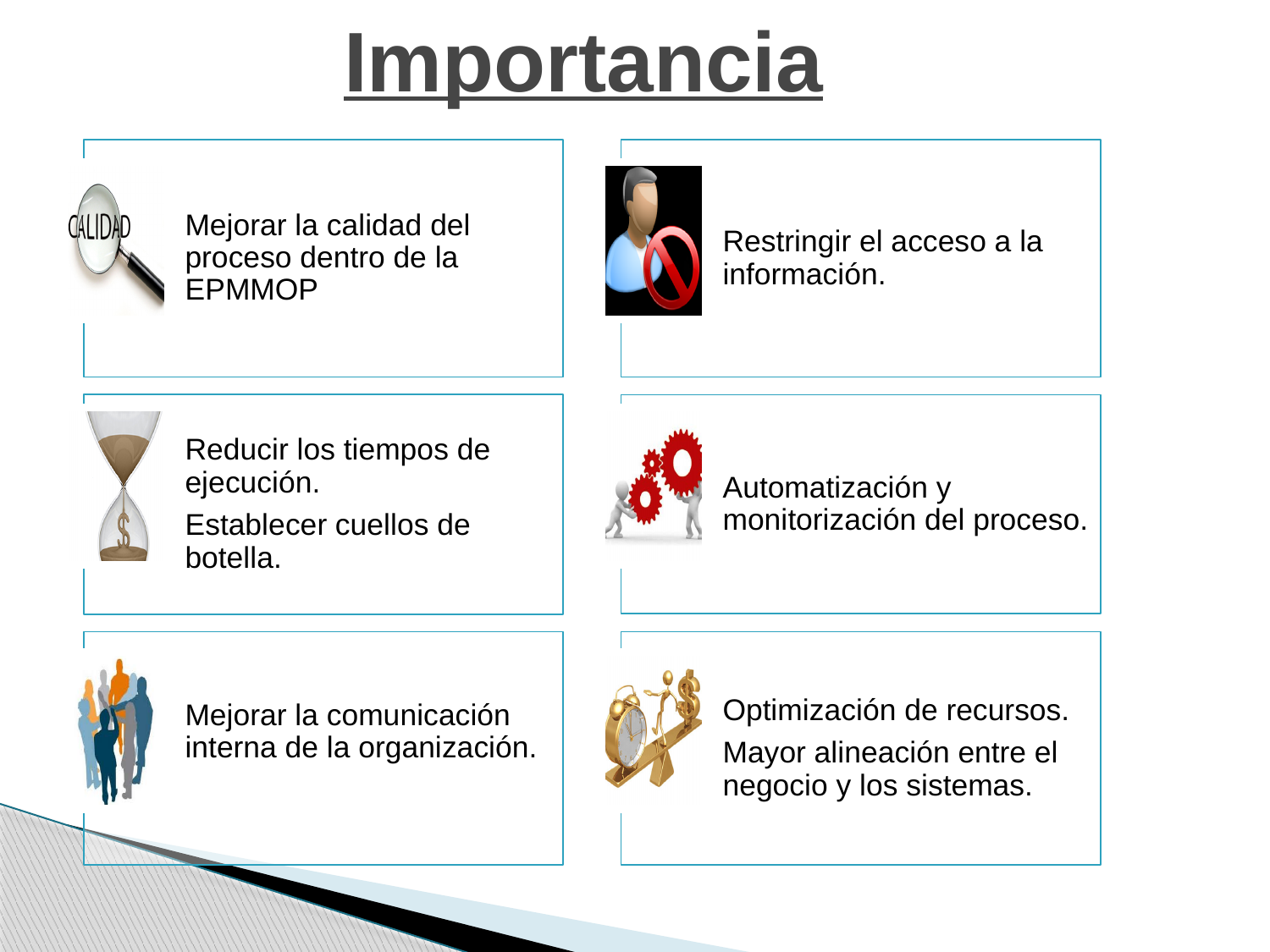

# Importancia
Mejorar la calidad del proceso dentro de la EPMMOP
Restringir el acceso a la información.
Reducir los tiempos de ejecución.
Establecer cuellos de botella.
Automatización y monitorización del proceso.
Mejorar la comunicación interna de la organización.
Optimización de recursos.
Mayor alineación entre el negocio y los sistemas.